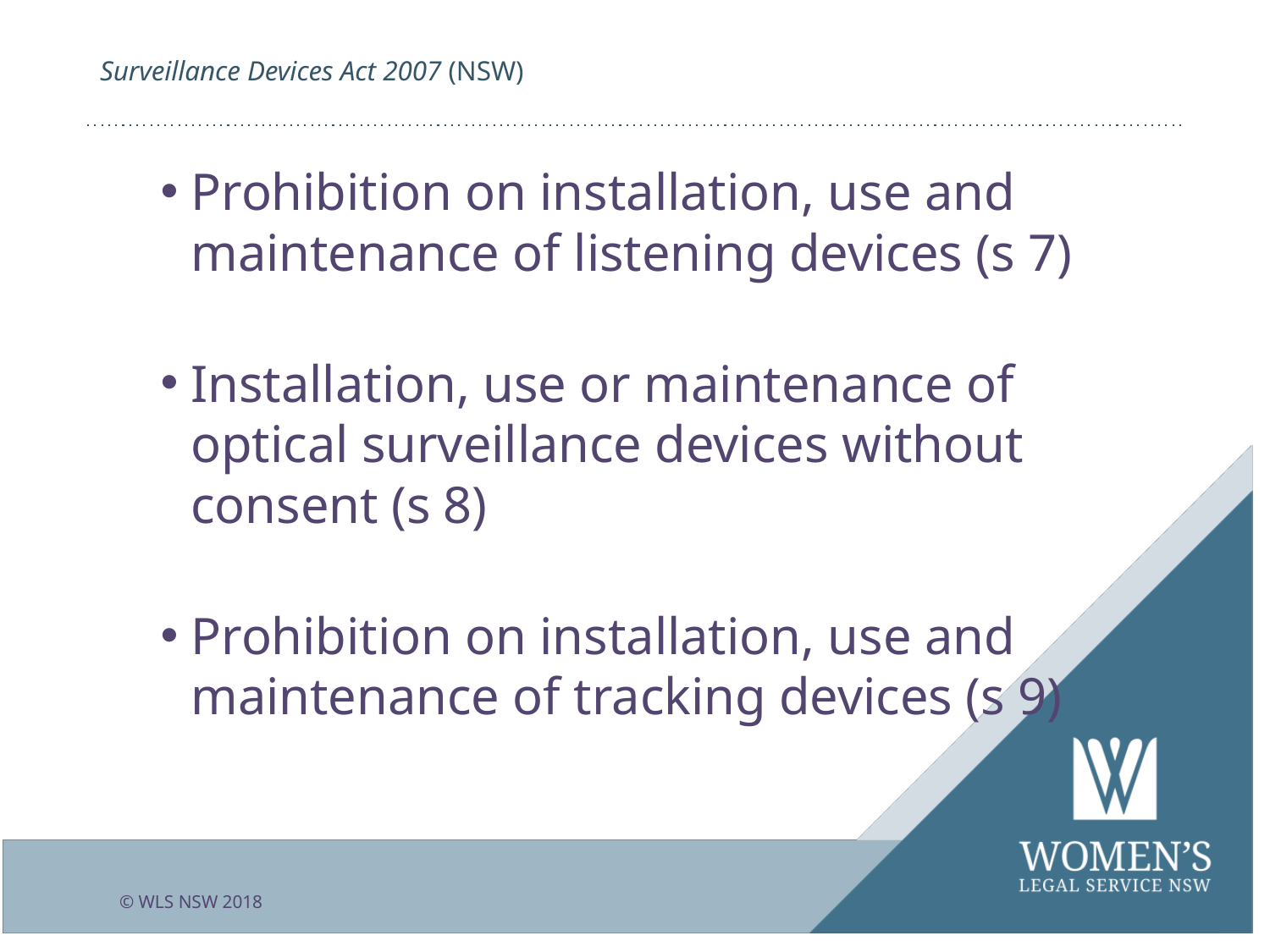

# Surveillance Devices Act 2007 (NSW)
Prohibition on installation, use and maintenance of listening devices (s 7)

Installation, use or maintenance of optical surveillance devices without consent (s 8)

Prohibition on installation, use and maintenance of tracking devices (s 9)